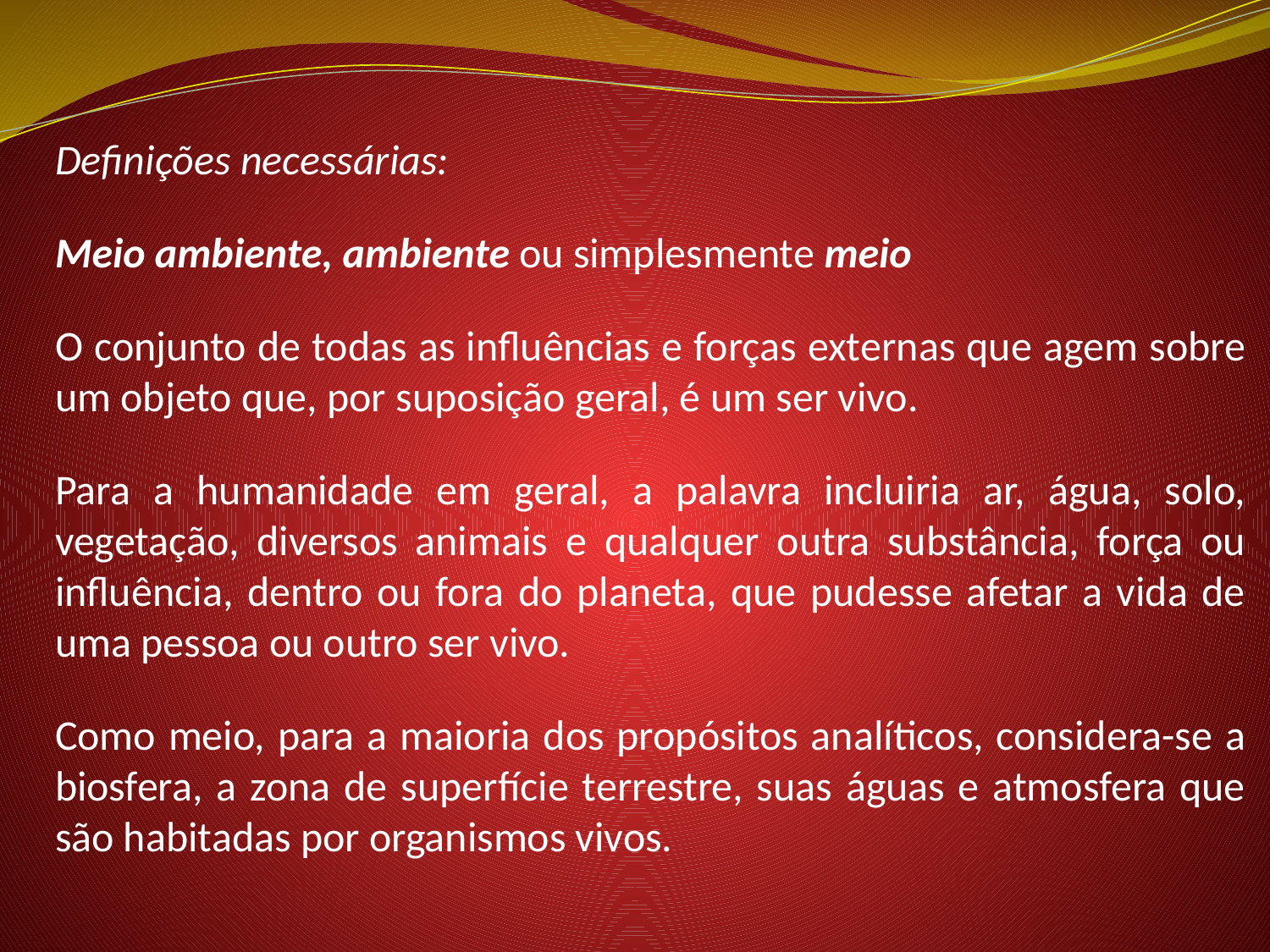

Definições necessárias:
Meio ambiente, ambiente ou simplesmente meio
O conjunto de todas as influências e forças externas que agem sobre um objeto que, por suposição geral, é um ser vivo.
Para a humanidade em geral, a palavra incluiria ar, água, solo, vegetação, diversos animais e qualquer outra substância, força ou influência, dentro ou fora do planeta, que pudesse afetar a vida de uma pessoa ou outro ser vivo.
Como meio, para a maioria dos propósitos analíticos, considera-se a biosfera, a zona de superfície terrestre, suas águas e atmosfera que são habitadas por organismos vivos.